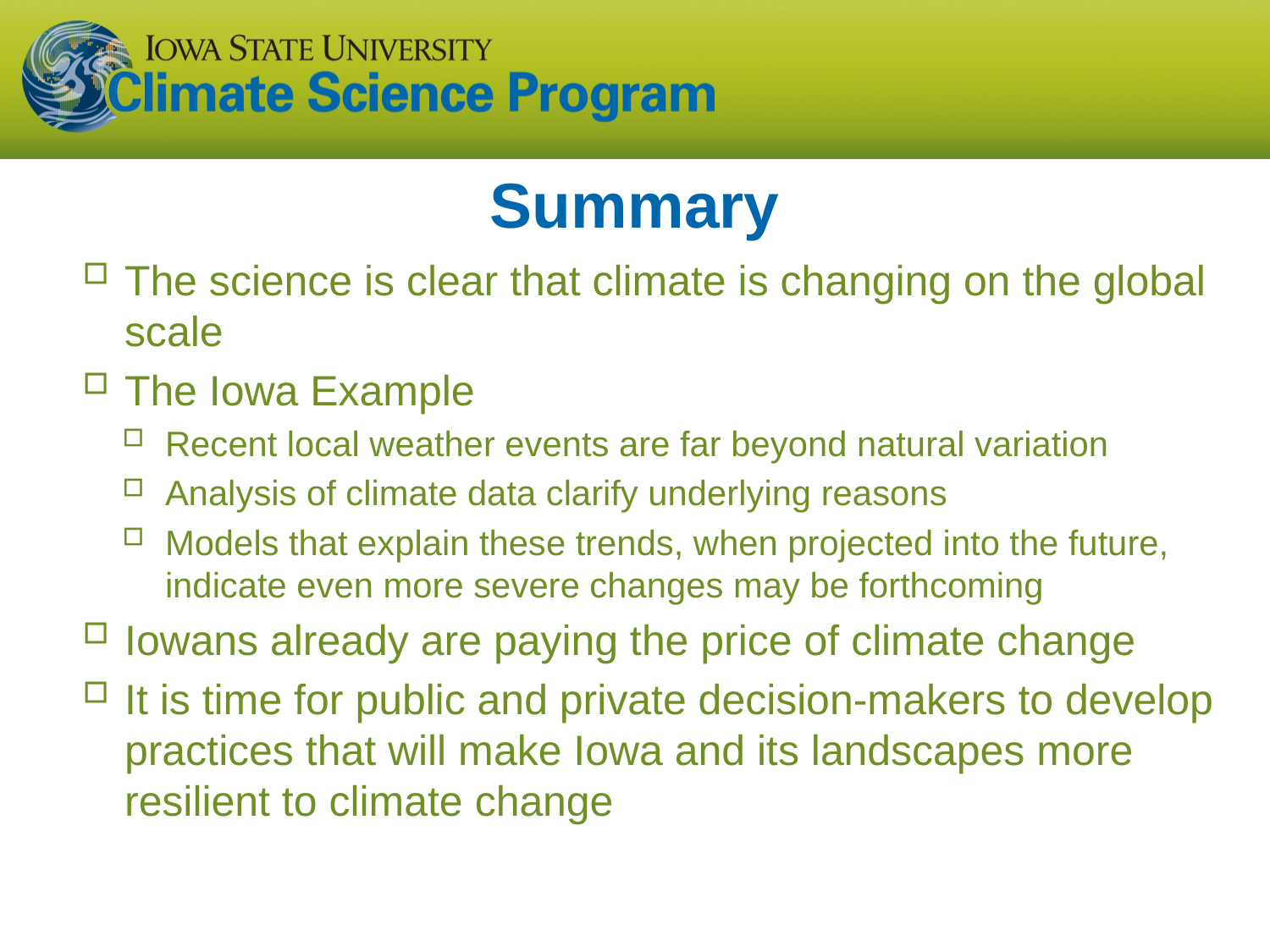

# Summary
The science is clear that climate is changing on the global scale
The Iowa Example
Recent local weather events are far beyond natural variation
Analysis of climate data clarify underlying reasons
Models that explain these trends, when projected into the future, indicate even more severe changes may be forthcoming
Iowans already are paying the price of climate change
It is time for public and private decision-makers to develop practices that will make Iowa and its landscapes more resilient to climate change